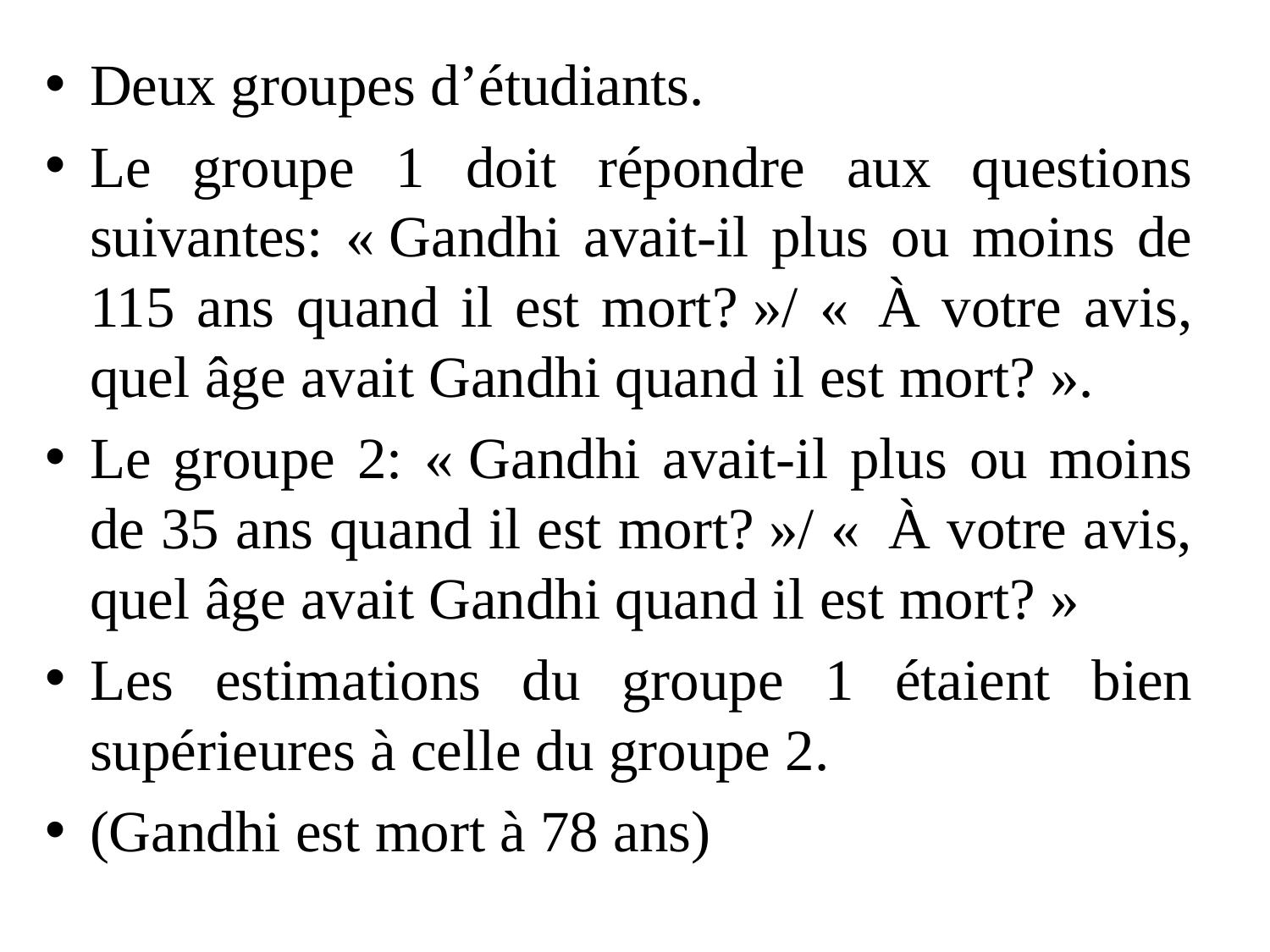

Deux groupes d’étudiants.
Le groupe 1 doit répondre aux questions suivantes: « Gandhi avait-il plus ou moins de 115 ans quand il est mort? »/ «  À votre avis, quel âge avait Gandhi quand il est mort? ».
Le groupe 2: « Gandhi avait-il plus ou moins de 35 ans quand il est mort? »/ «  À votre avis, quel âge avait Gandhi quand il est mort? »
Les estimations du groupe 1 étaient bien supérieures à celle du groupe 2.
(Gandhi est mort à 78 ans)